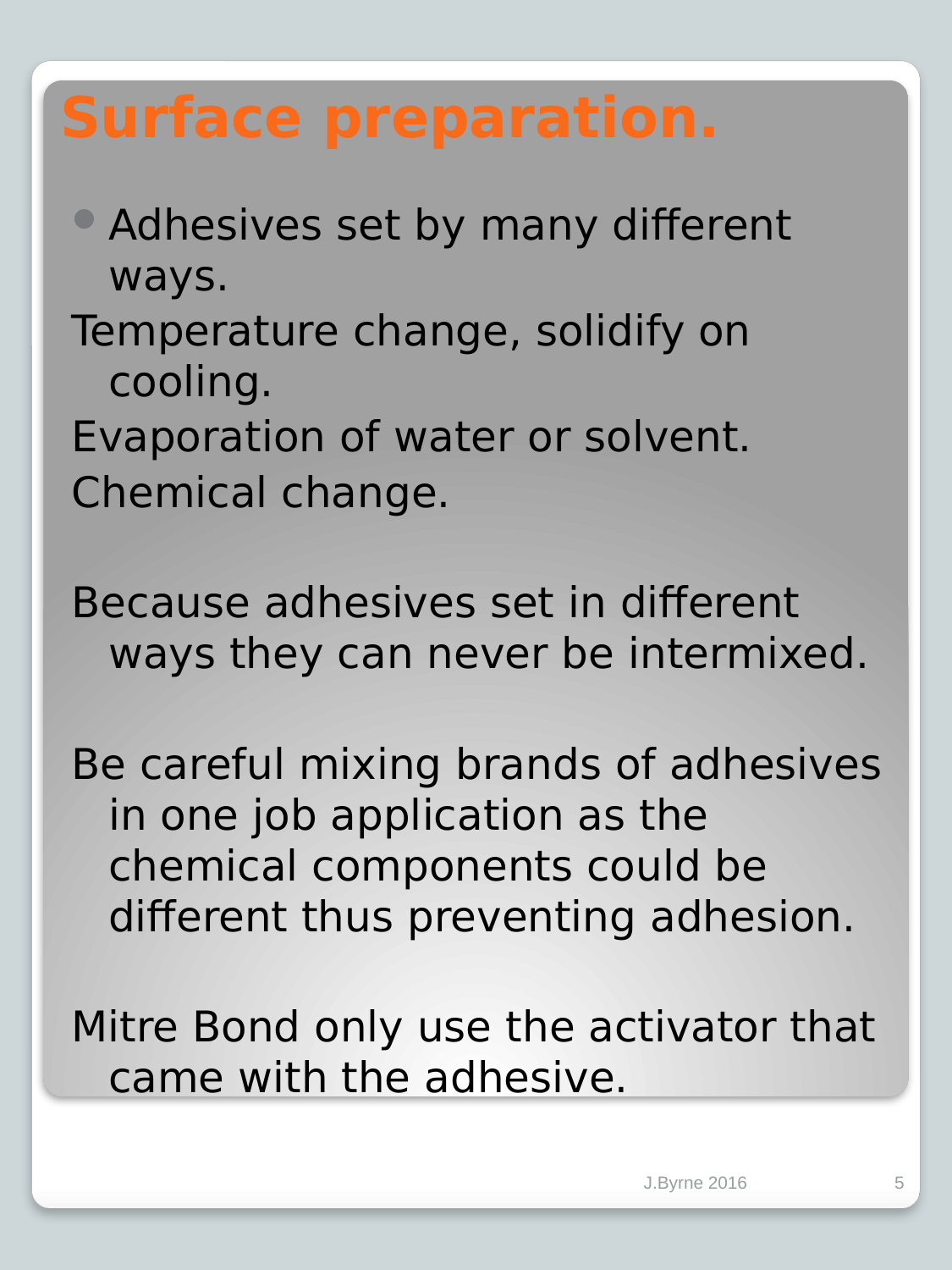

# Surface preparation.
Adhesives set by many different ways.
Temperature change, solidify on cooling.
Evaporation of water or solvent.
Chemical change.

Because adhesives set in different ways they can never be intermixed.

Be careful mixing brands of adhesives in one job application as the chemical components could be different thus preventing adhesion.

Mitre Bond only use the activator that came with the adhesive.
J.Byrne 2016
5